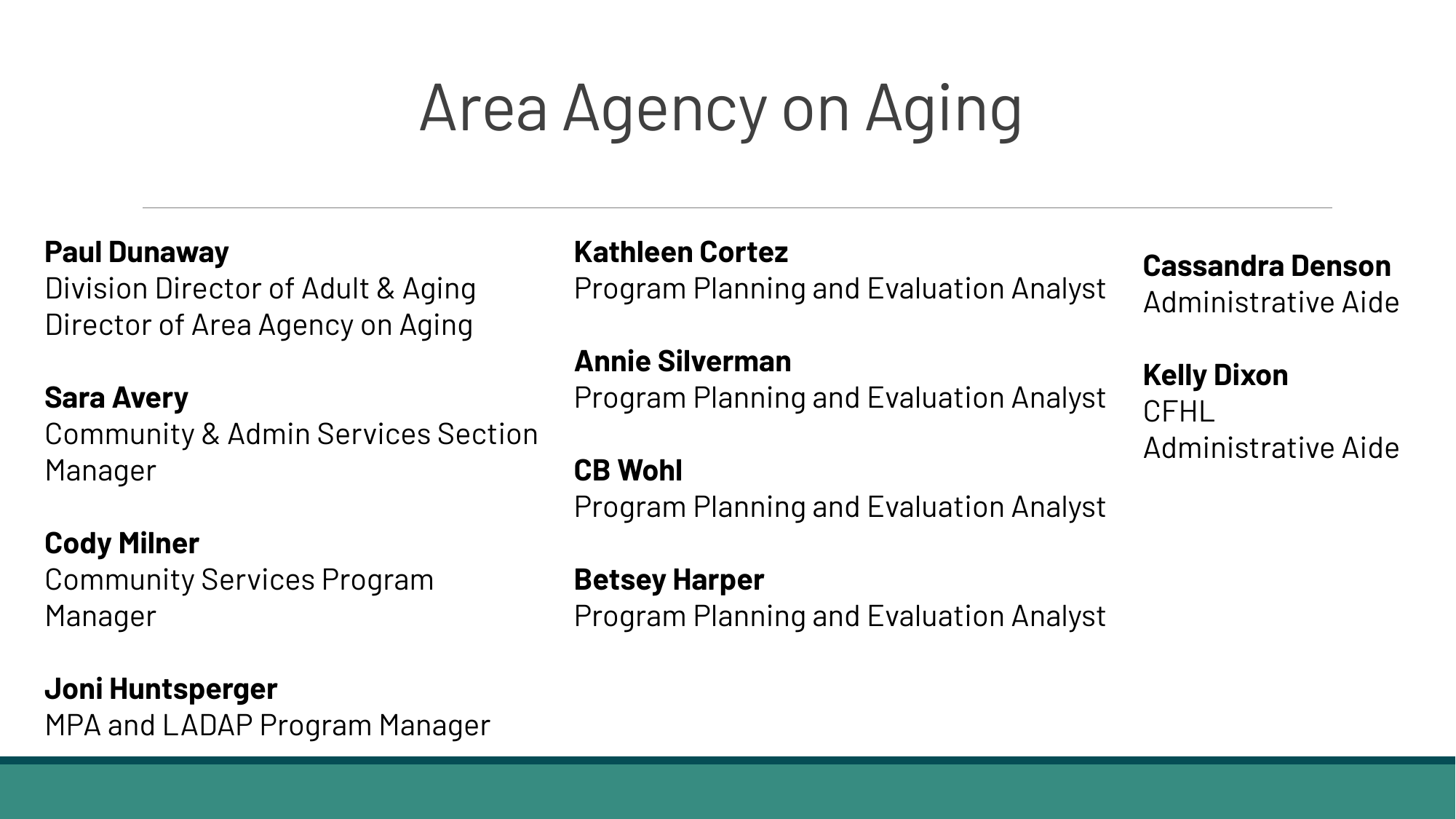

# Area Agency on Aging
Paul Dunaway
Division Director of Adult & Aging
Director of Area Agency on Aging

Sara Avery
Community & Admin Services Section Manager

Cody Milner
Community Services Program Manager

Joni Huntsperger
MPA and LADAP Program Manager
Kathleen Cortez
Program Planning and Evaluation Analyst

Annie Silverman
Program Planning and Evaluation Analyst

CB Wohl
Program Planning and Evaluation Analyst

Betsey Harper
Program Planning and Evaluation Analyst
Cassandra Denson
Administrative Aide

Kelly Dixon
CFHL Administrative Aide